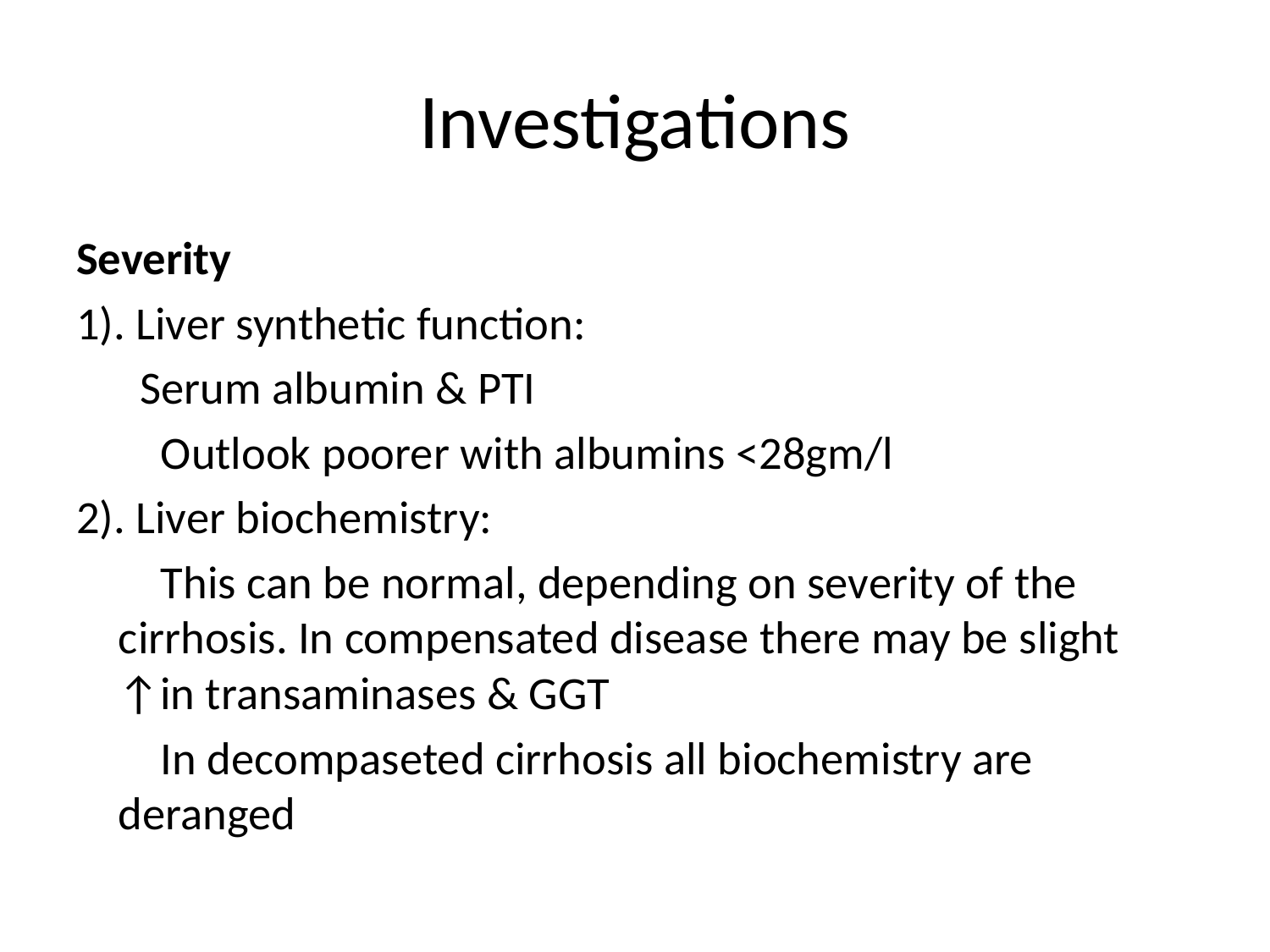

# Investigations
Severity
1). Liver synthetic function:
      Serum albumin & PTI
        Outlook poorer with albumins <28gm/l
2). Liver biochemistry:
        This can be normal, depending on severity of the cirrhosis. In compensated disease there may be slight ↑in transaminases & GGT
        In decompaseted cirrhosis all biochemistry are deranged